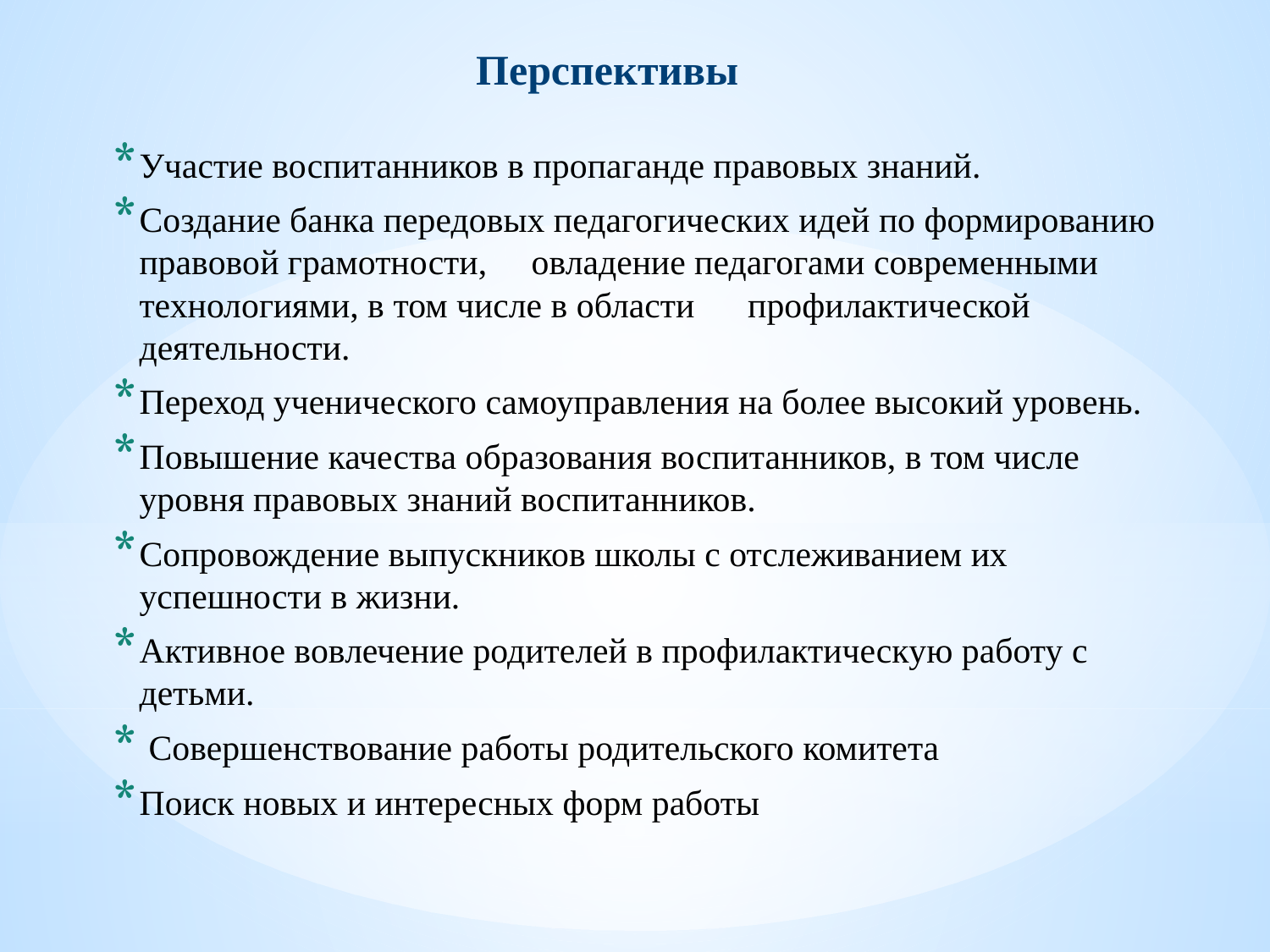

# Перспективы
Участие воспитанников в пропаганде правовых знаний.
Создание банка передовых педагогических идей по формированию правовой грамотности,     овладение педагогами современными       технологиями, в том числе в области      профилактической деятельности.
Переход ученического самоуправления на более высокий уровень.
Повышение качества образования воспитанников, в том числе уровня правовых знаний воспитанников.
Сопровождение выпускников школы с отслеживанием их успешности в жизни.
Активное вовлечение родителей в профилактическую работу с детьми.
 Совершенствование работы родительского комитета
Поиск новых и интересных форм работы